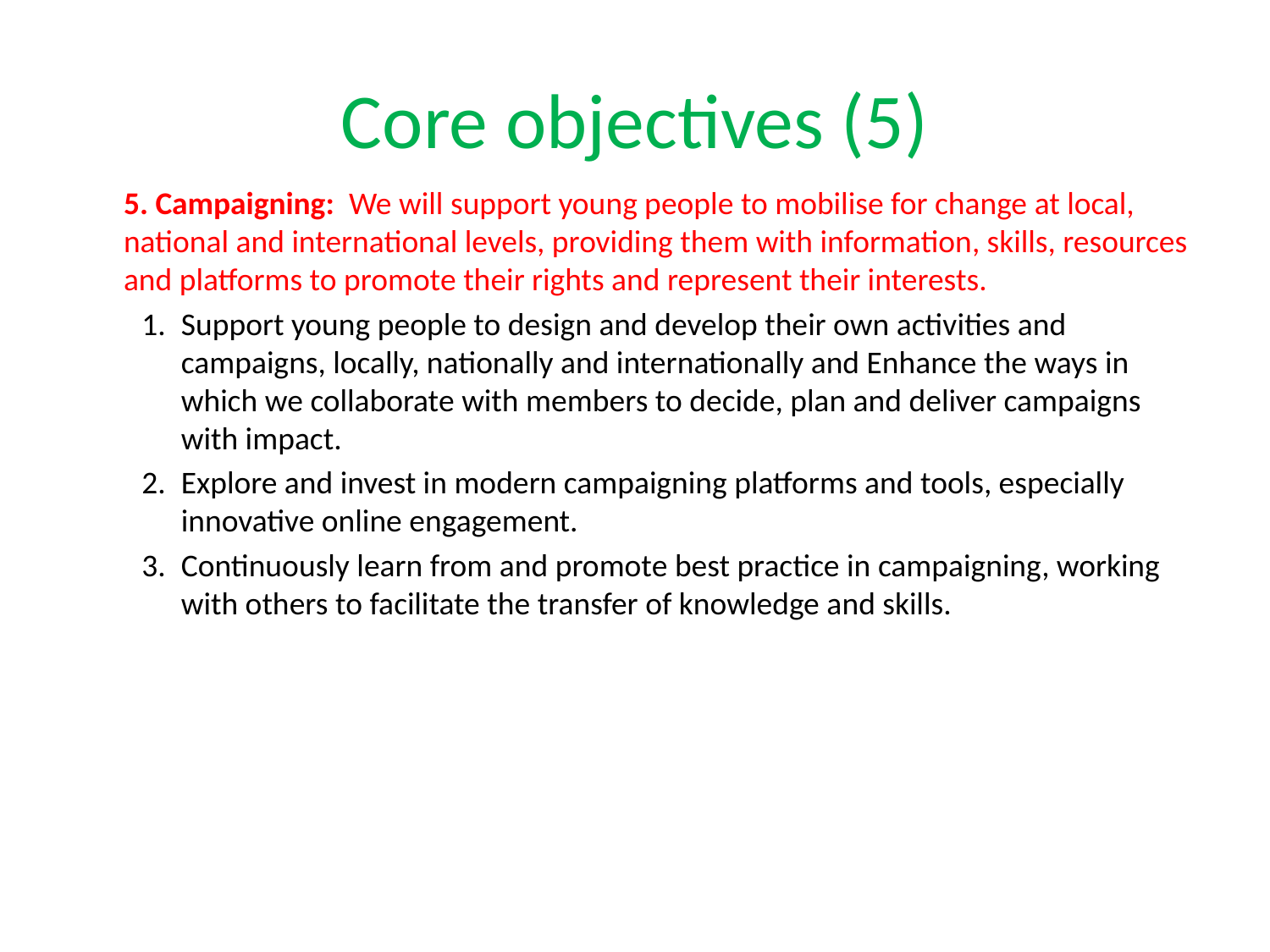

# Core objectives (5)
5. Campaigning:  We will support young people to mobilise for change at local, national and international levels, providing them with information, skills, resources and platforms to promote their rights and represent their interests.
Support young people to design and develop their own activities and campaigns, locally, nationally and internationally and Enhance the ways in which we collaborate with members to decide, plan and deliver campaigns with impact.
Explore and invest in modern campaigning platforms and tools, especially innovative online engagement.
Continuously learn from and promote best practice in campaigning, working with others to facilitate the transfer of knowledge and skills.